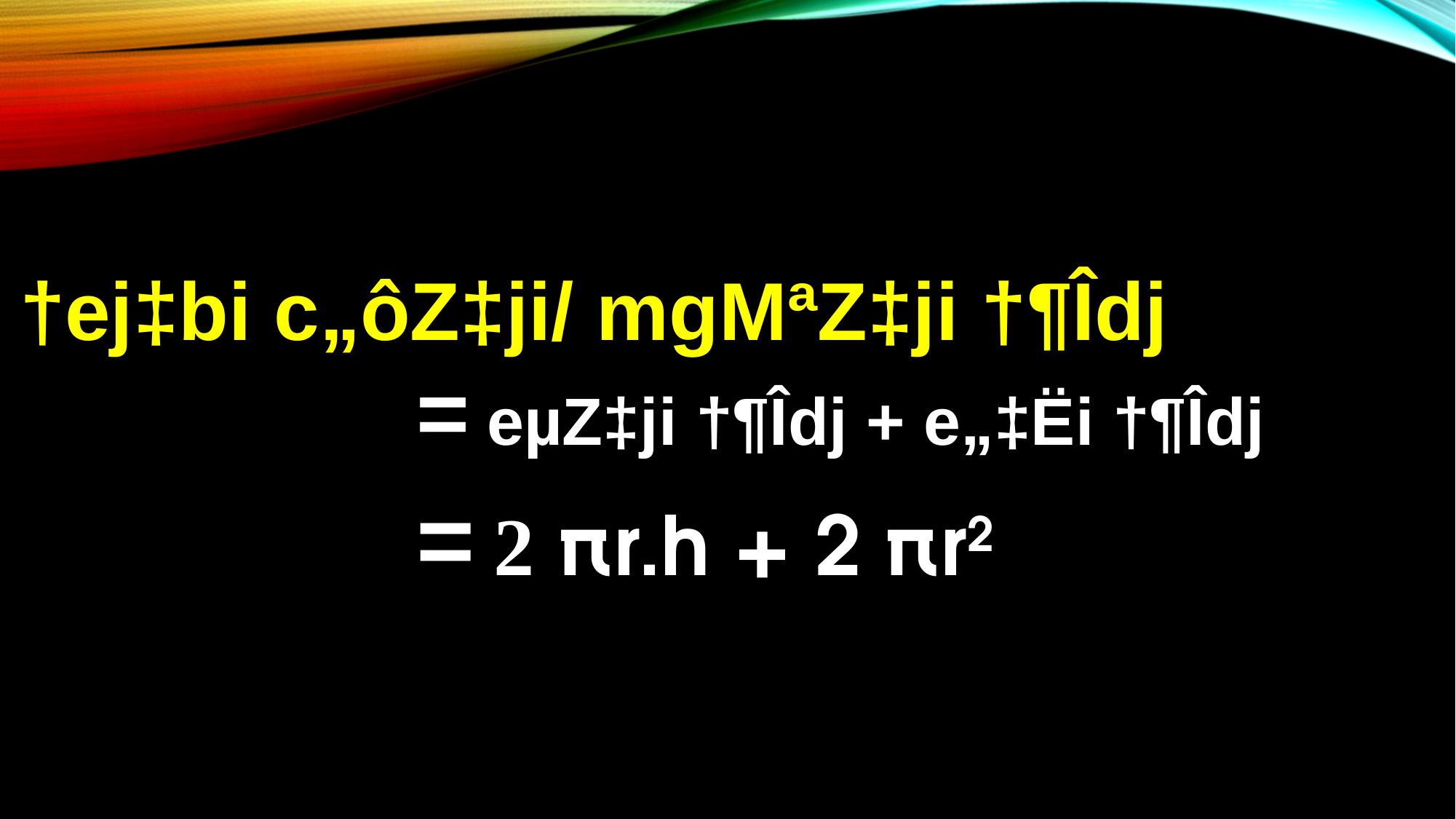

†ej‡bi c„ôZ‡ji/ mgMªZ‡ji †¶Îdj
= eµZ‡ji †¶Îdj + e„‡Ëi †¶Îdj
= 2 πr.h + 2 πr2